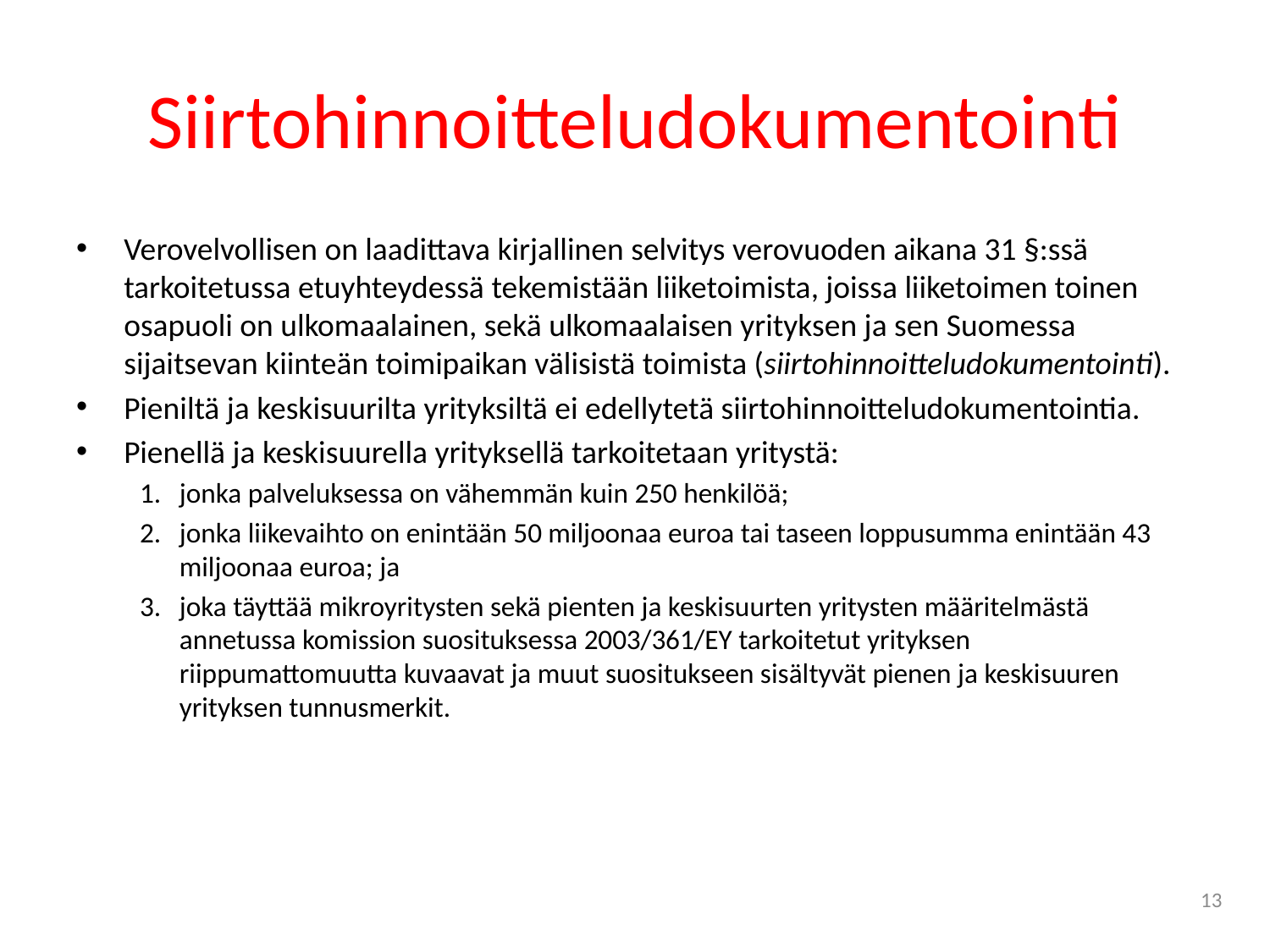

# Siirtohinnoitteludokumentointi
Verovelvollisen on laadittava kirjallinen selvitys verovuoden aikana 31 §:ssä tarkoitetussa etuyhteydessä tekemistään liiketoimista, joissa liiketoimen toinen osapuoli on ulkomaalainen, sekä ulkomaalaisen yrityksen ja sen Suomessa sijaitsevan kiinteän toimipaikan välisistä toimista (siirtohinnoitteludokumentointi).
Pieniltä ja keskisuurilta yrityksiltä ei edellytetä siirtohinnoitteludokumentointia.
Pienellä ja keskisuurella yrityksellä tarkoitetaan yritystä:
jonka palveluksessa on vähemmän kuin 250 henkilöä;
jonka liikevaihto on enintään 50 miljoonaa euroa tai taseen loppusumma enintään 43 miljoonaa euroa; ja
joka täyttää mikroyritysten sekä pienten ja keskisuurten yritysten määritelmästä annetussa komission suosituksessa 2003/361/EY tarkoitetut yrityksen riippumattomuutta kuvaavat ja muut suositukseen sisältyvät pienen ja keskisuuren yrityksen tunnusmerkit.

13